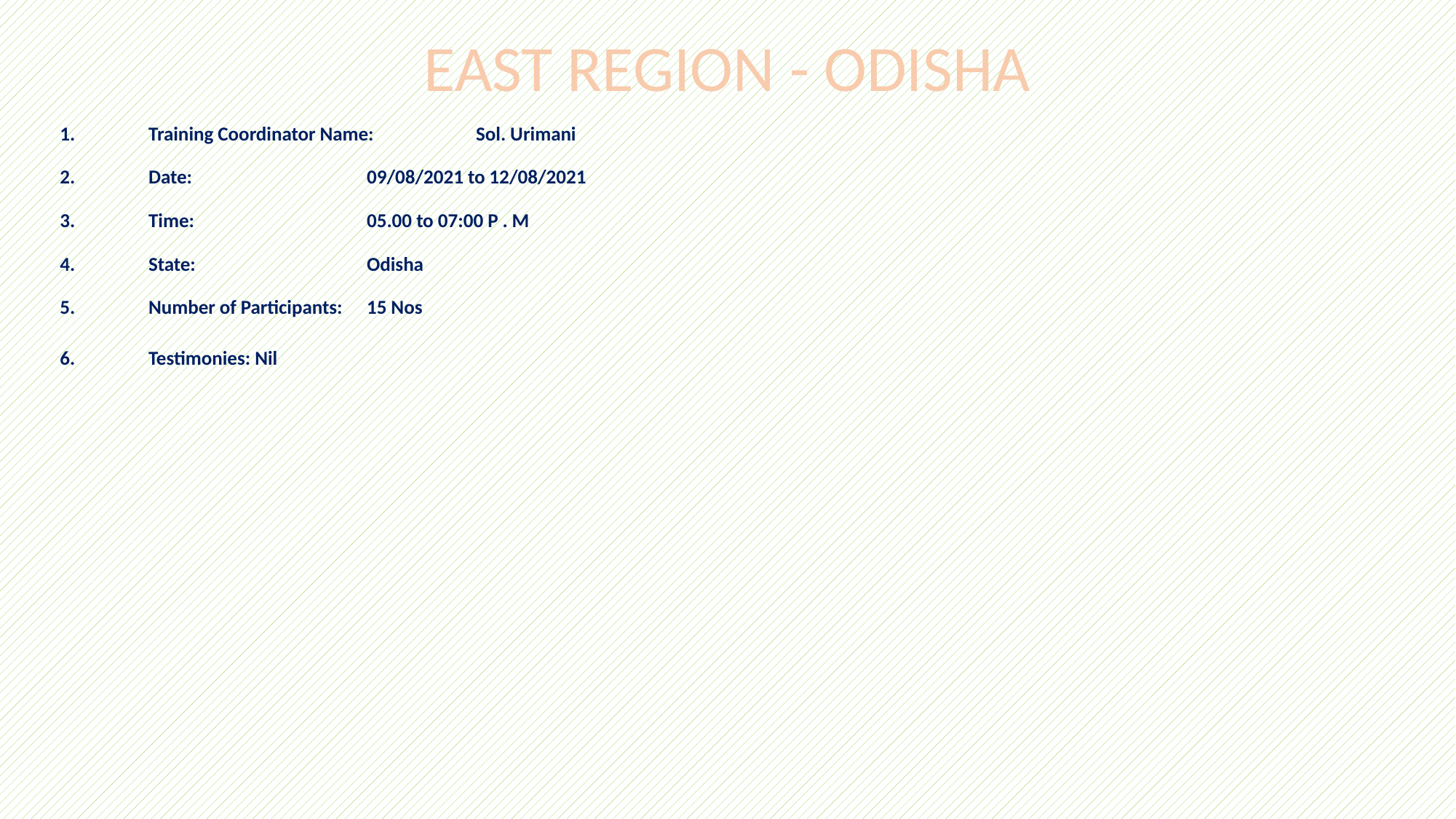

# EAST REGION - ODISHA
Training Coordinator Name: 	Sol. Urimani
Date: 		09/08/2021 to 12/08/2021
Time: 		05.00 to 07:00 P . M
State: 		Odisha
Number of Participants:	15 Nos
Testimonies: Nil